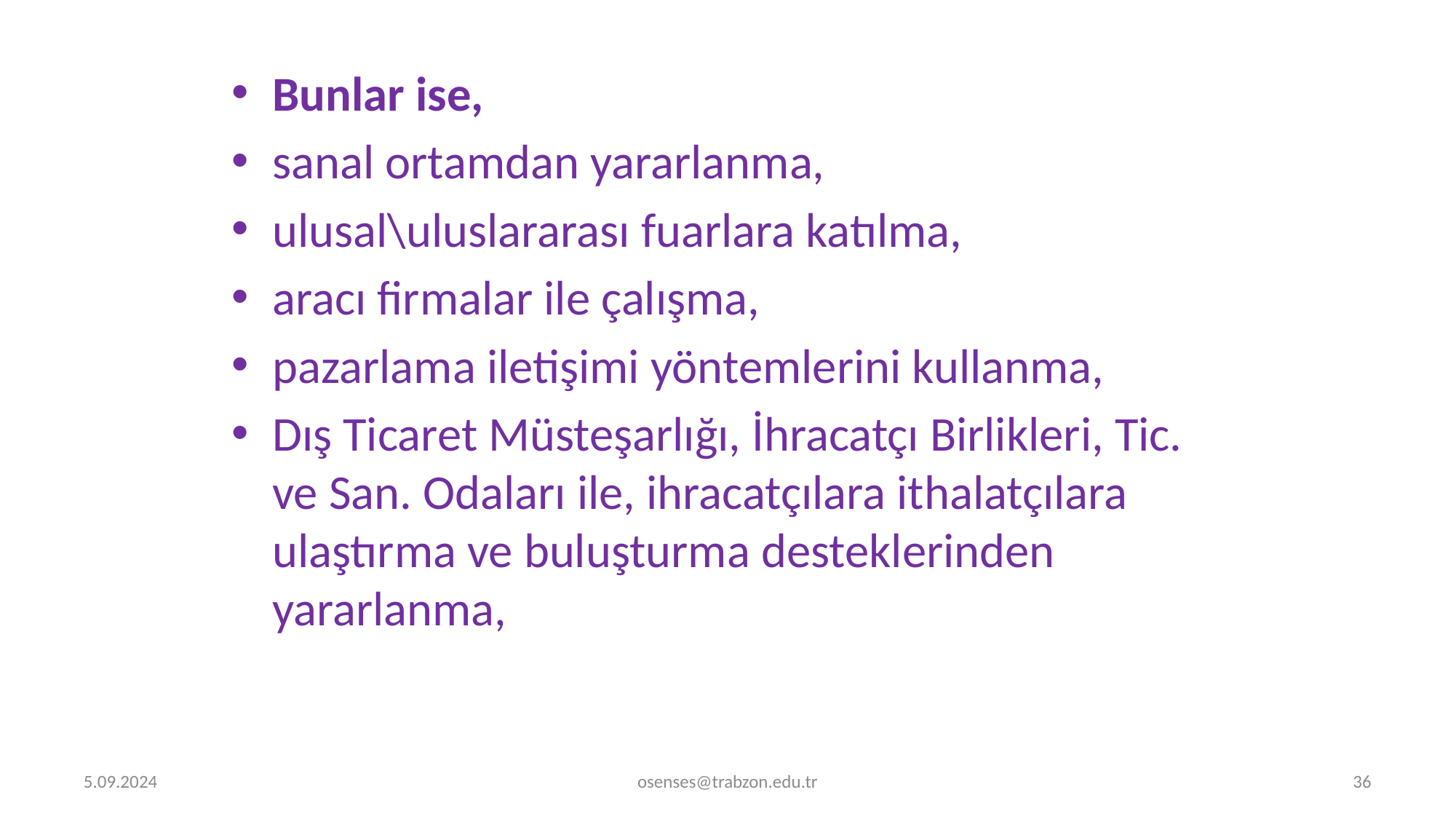

Bunlar ise,
sanal ortamdan yararlanma,
ulusal\uluslararası fuarlara katılma,
aracı firmalar ile çalışma,
pazarlama iletişimi yöntemlerini kullanma,
Dış Ticaret Müsteşarlığı, İhracatçı Birlikleri, Tic. ve San. Odaları ile, ihracatçılara ithalatçılara ulaştırma ve buluşturma desteklerinden yararlanma,
5.09.2024
osenses@trabzon.edu.tr
36